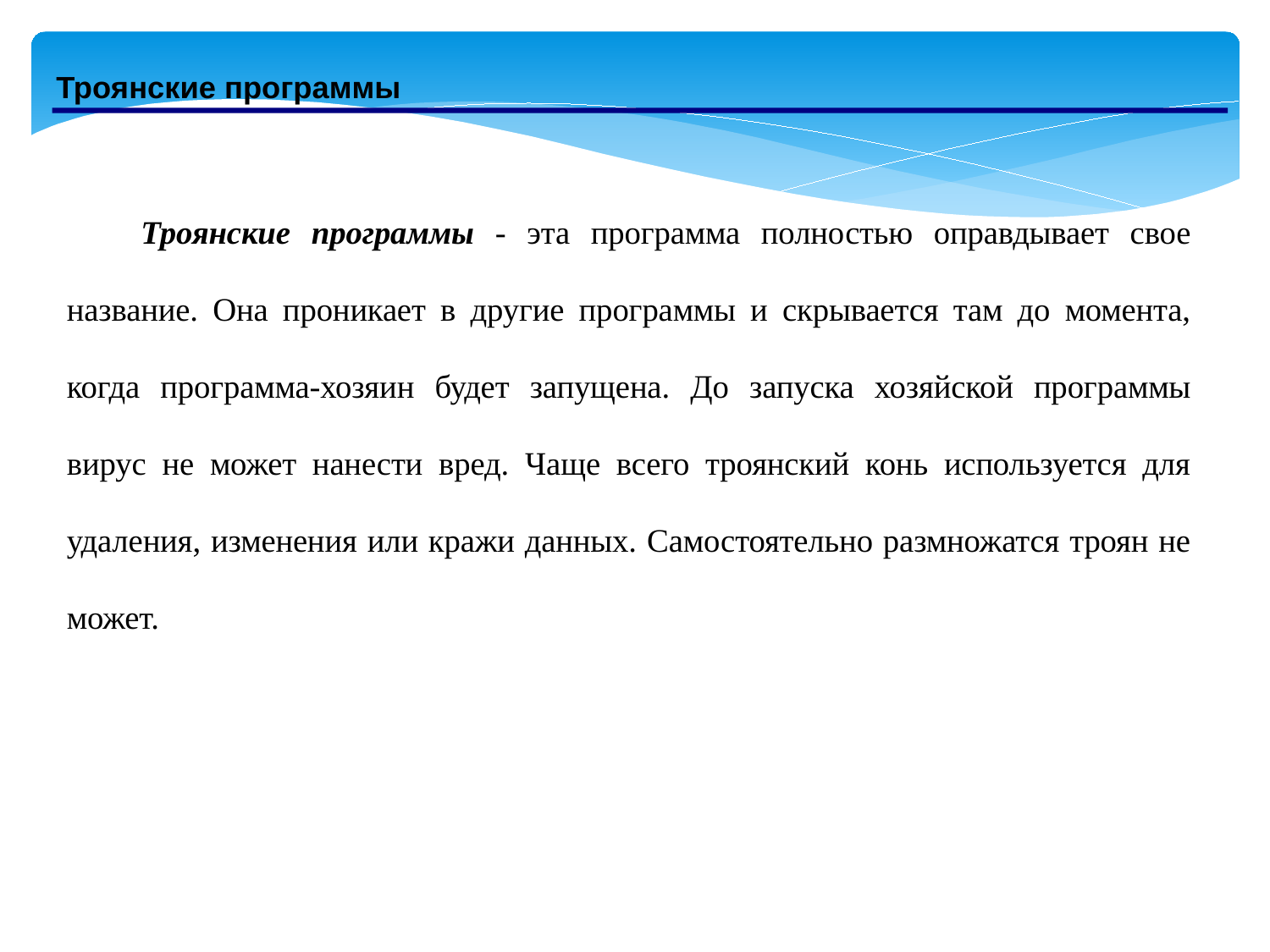

Троянские программы

Троянские программы - эта программа полностью оправдывает свое название. Она проникает в другие программы и скрывается там до момента, когда программа-хозяин будет запущена. До запуска хозяйской программы вирус не может нанести вред. Чаще всего троянский конь используется для удаления, изменения или кражи данных. Самостоятельно размножатся троян не может.